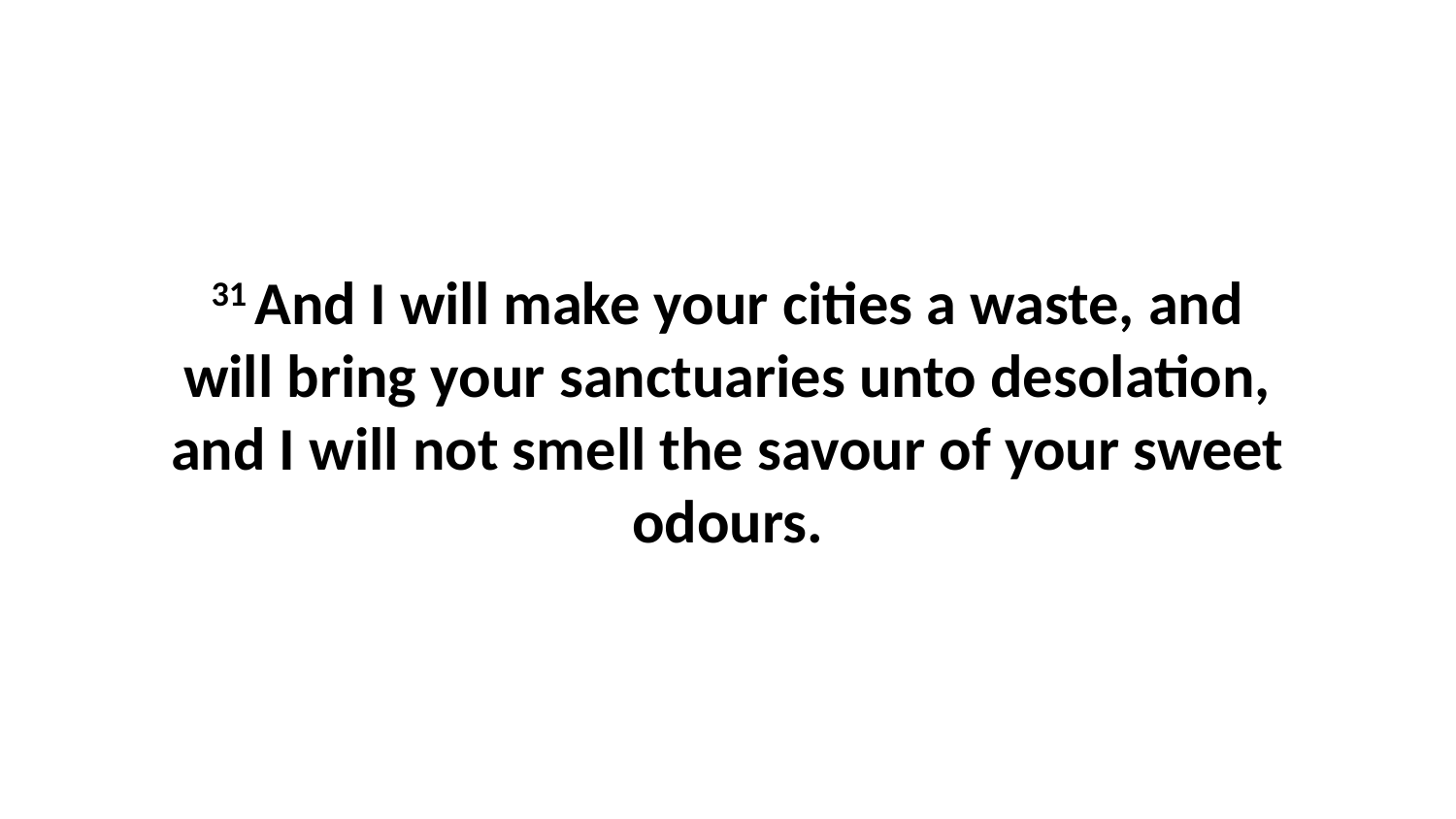

31 And I will make your cities a waste, and will bring your sanctuaries unto desolation, and I will not smell the savour of your sweet odours.